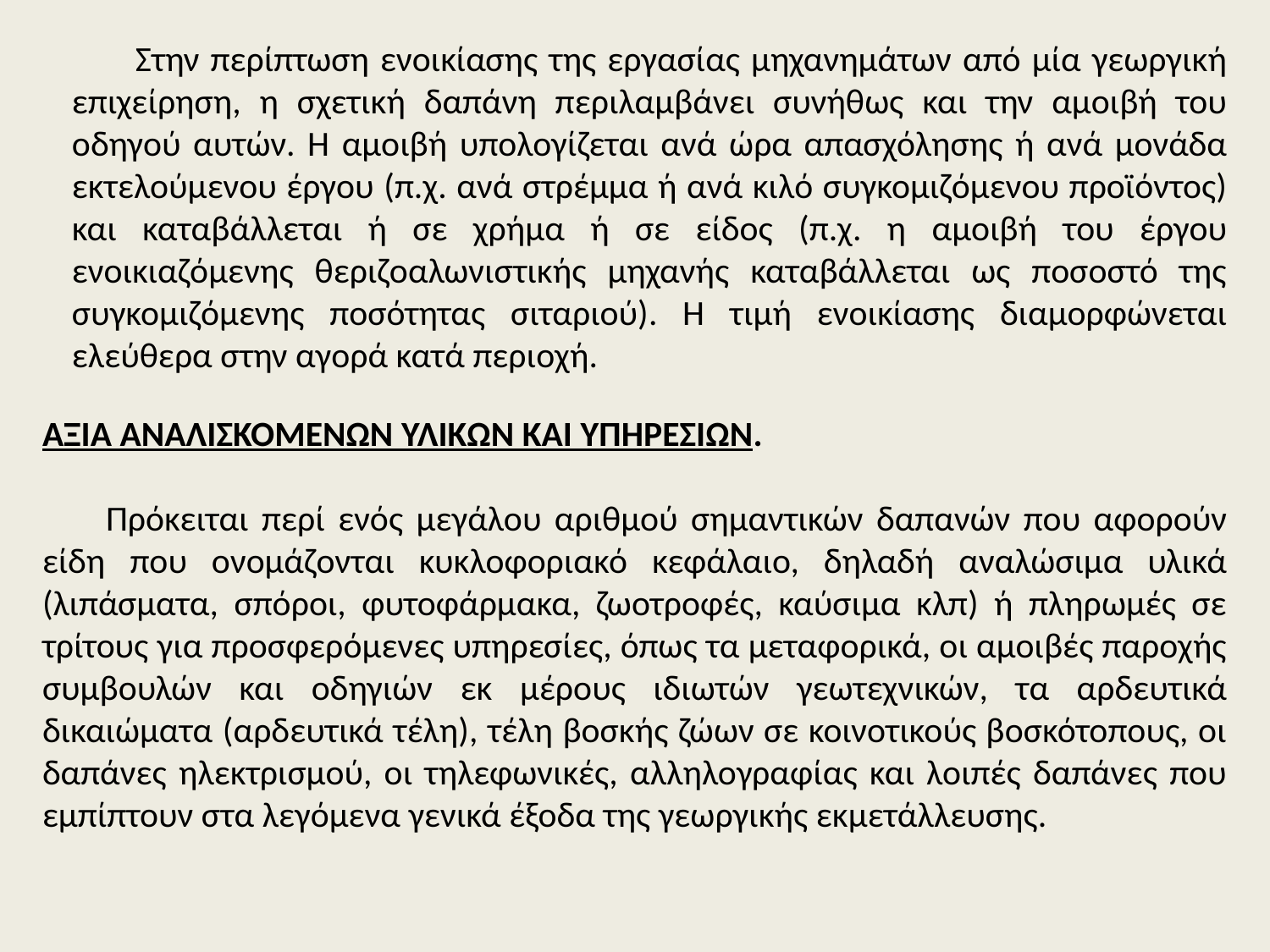

Στην περίπτωση ενοικίασης της εργασίας μηχανημάτων από μία γεωργική επιχείρηση, η σχετική δαπάνη περιλαμβάνει συνήθως και την αμοιβή του οδηγού αυτών. Η αμοιβή υπολογίζεται ανά ώρα απασχόλησης ή ανά μονάδα εκτελούμενου έργου (π.χ. ανά στρέμμα ή ανά κιλό συγκομιζόμενου προϊόντος) και καταβάλλεται ή σε χρήμα ή σε είδος (π.χ. η αμοιβή του έργου ενοικιαζόμενης θεριζοαλωνιστικής μηχανής καταβάλλεται ως ποσοστό της συγκομιζόμενης ποσότητας σιταριού). Η τιμή ενοικίασης διαμορφώνεται ελεύθερα στην αγορά κατά περιοχή.

ΑΞΙΑ ΑΝΑΛΙΣΚΟΜΕΝΩΝ ΥΛΙΚΩΝ ΚΑΙ ΥΠΗΡΕΣΙΩΝ.

Πρόκειται περί ενός μεγάλου αριθμού σημαντικών δαπανών που αφορούν είδη που ονομάζονται κυκλοφοριακό κεφάλαιο, δηλαδή αναλώσιμα υλικά (λιπάσματα, σπόροι, φυτοφάρμακα, ζωοτροφές, καύσιμα κλπ) ή πληρωμές σε τρίτους για προσφερόμενες υπηρεσίες, όπως τα μεταφορικά, οι αμοιβές παροχής συμβουλών και οδηγιών εκ μέρους ιδιωτών γεωτεχνικών, τα αρδευτικά δικαιώματα (αρδευτικά τέλη), τέλη βοσκής ζώων σε κοινοτικούς βοσκότοπους, οι δαπάνες ηλεκτρισμού, οι τηλεφωνικές, αλληλογραφίας και λοιπές δαπάνες που εμπίπτουν στα λεγόμενα γενικά έξοδα της γεωργικής εκμετάλλευσης.